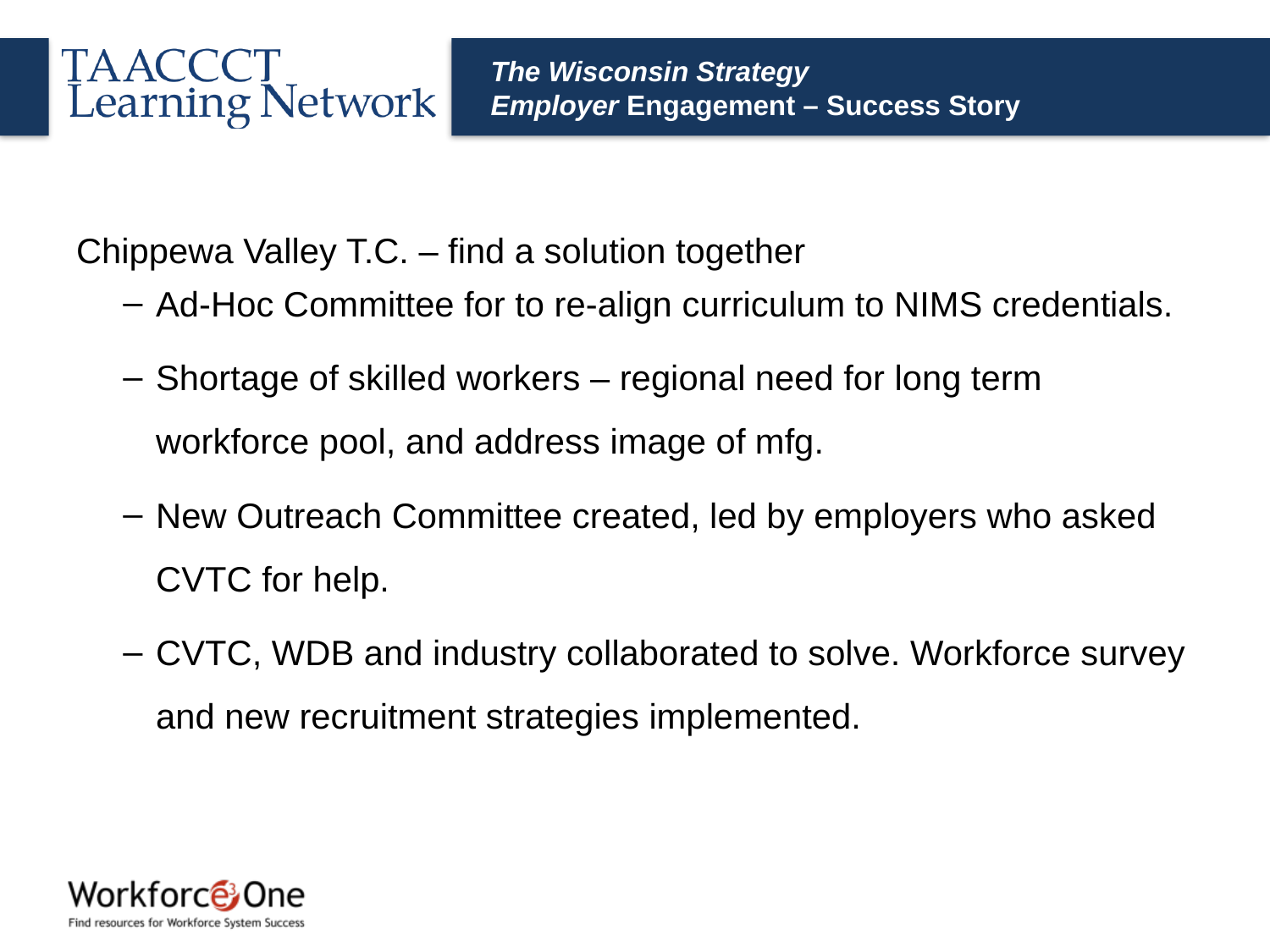

# The Wisconsin Strategy Employer Engagement – Success Story
Chippewa Valley T.C. – find a solution together
Ad-Hoc Committee for to re-align curriculum to NIMS credentials.
Shortage of skilled workers – regional need for long term workforce pool, and address image of mfg.
New Outreach Committee created, led by employers who asked CVTC for help.
CVTC, WDB and industry collaborated to solve. Workforce survey and new recruitment strategies implemented.